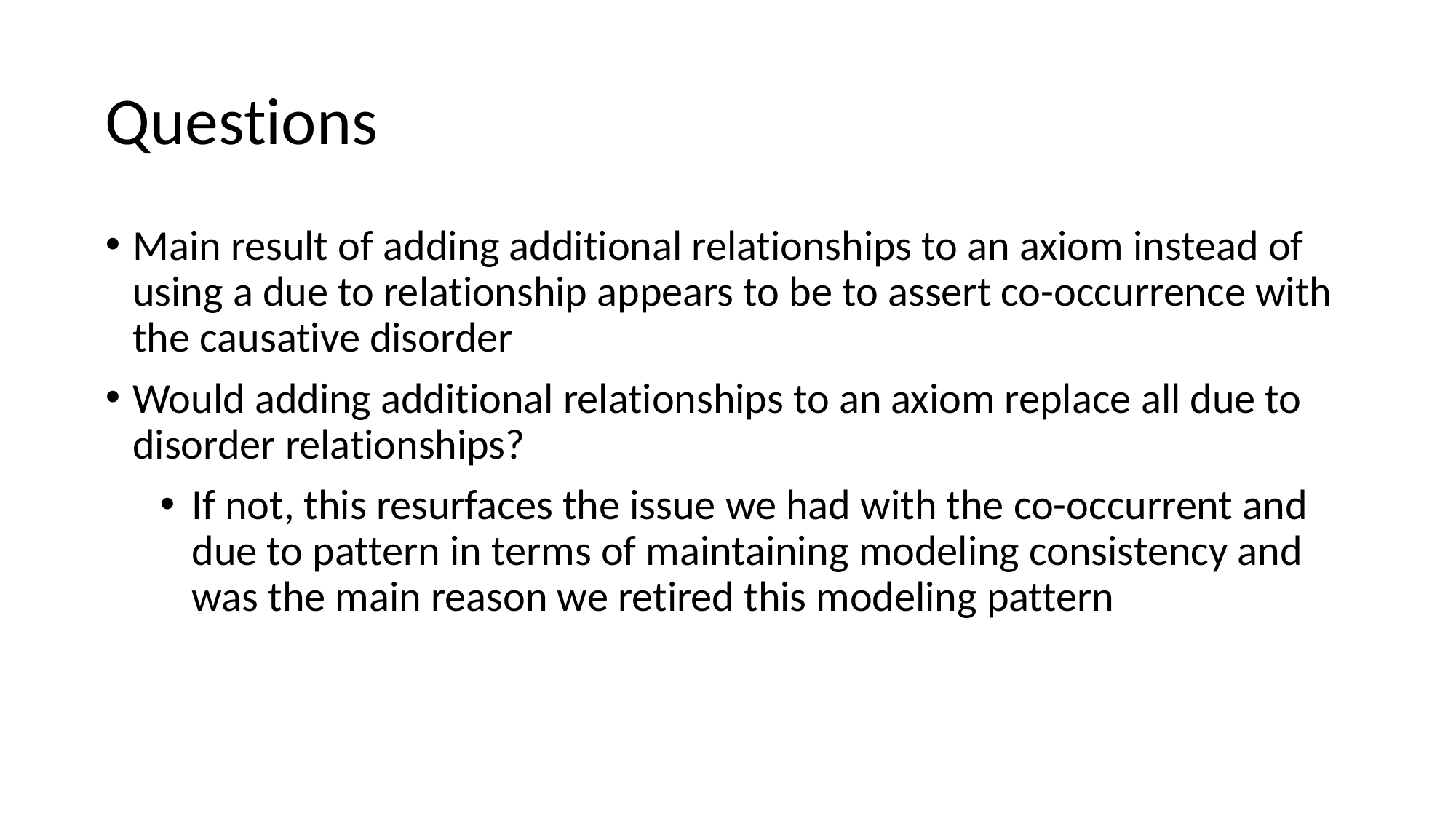

# Questions
Main result of adding additional relationships to an axiom instead of using a due to relationship appears to be to assert co-occurrence with the causative disorder
Would adding additional relationships to an axiom replace all due to disorder relationships?
If not, this resurfaces the issue we had with the co-occurrent and due to pattern in terms of maintaining modeling consistency and was the main reason we retired this modeling pattern